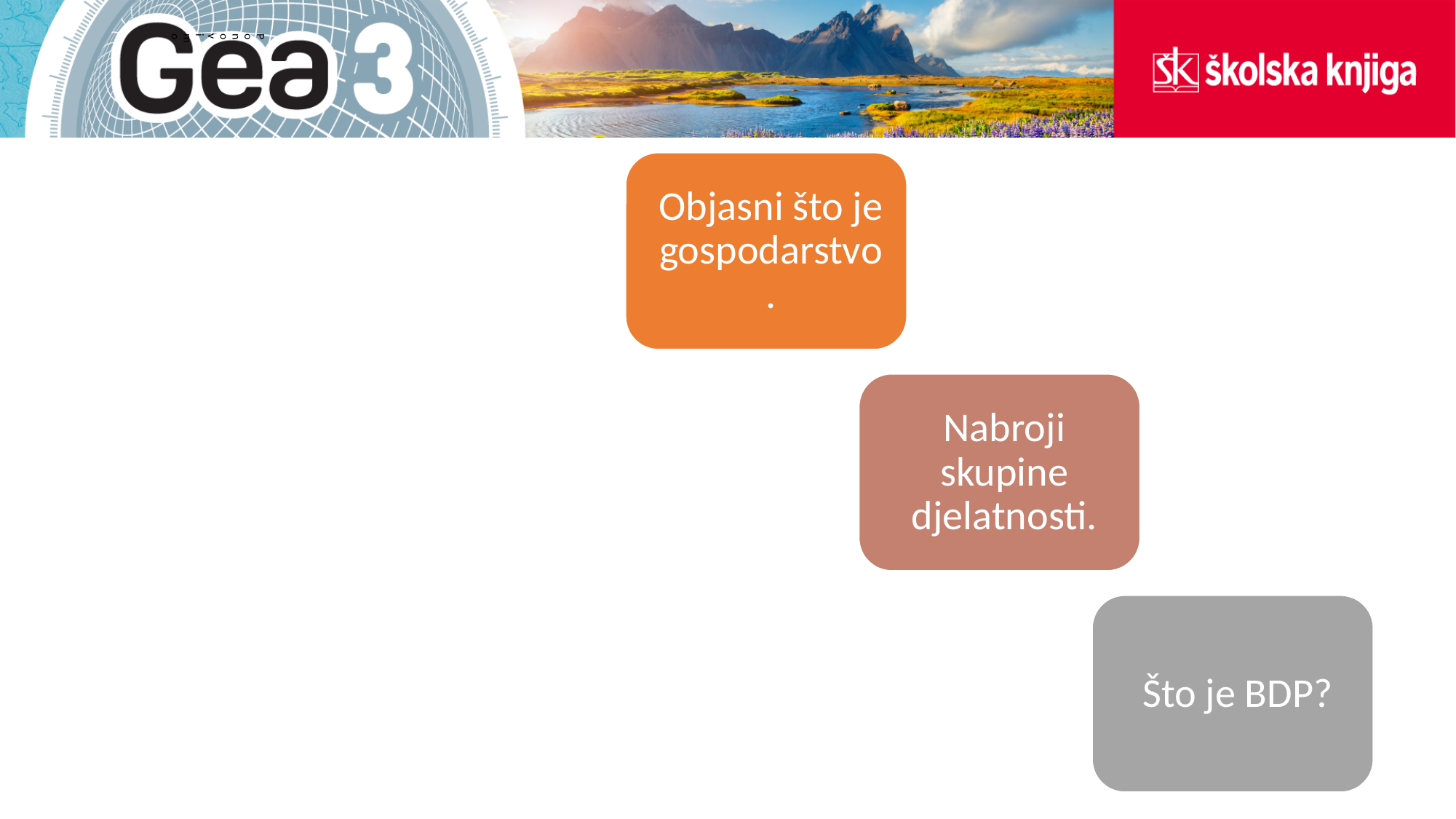

Objasni što je gospodarstvo.

Nabroji skupine djelatnosti.

Što je BDP?

# P o n o v i m o